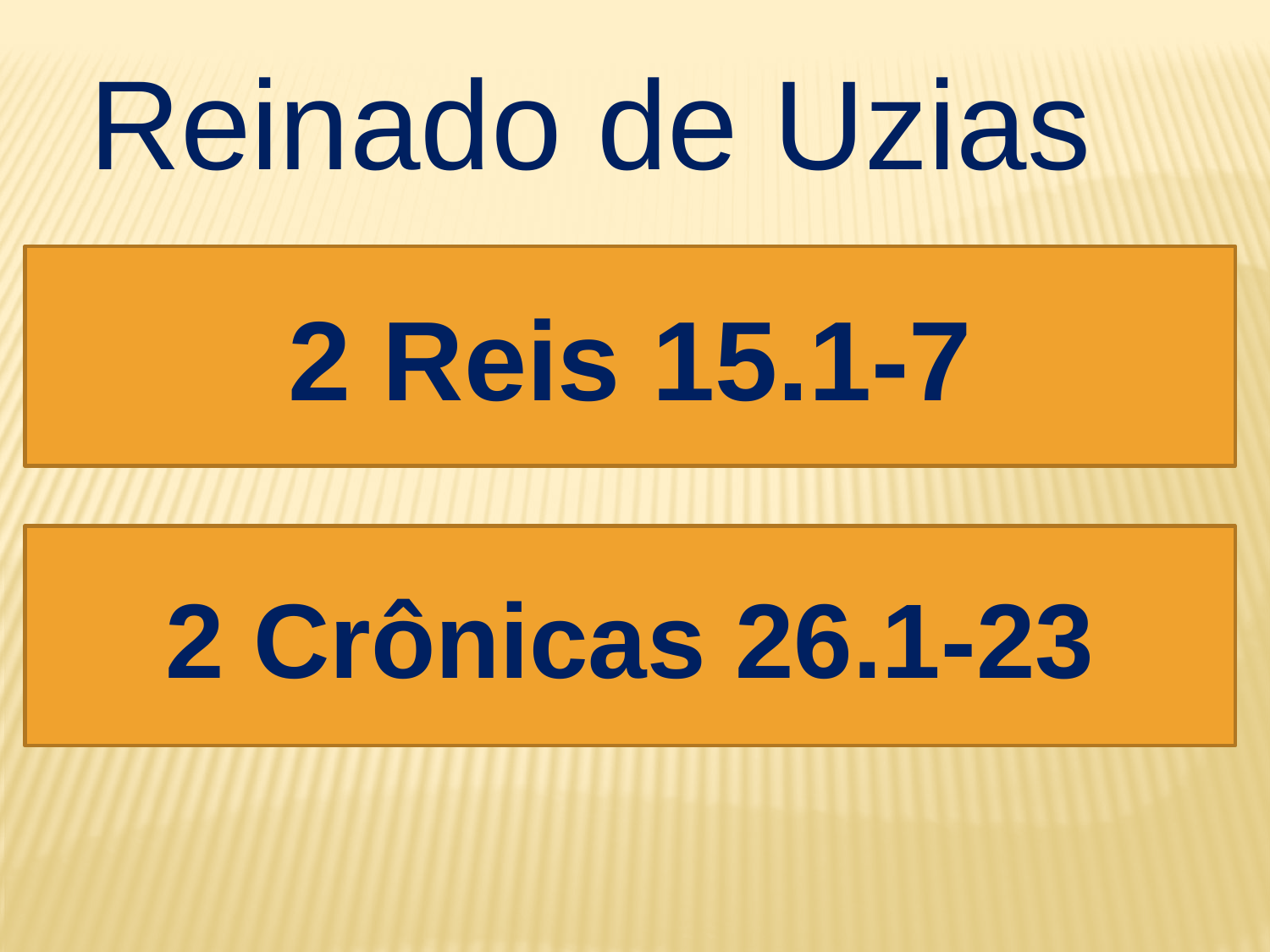

Reinado de Uzias

2 Reis 15.1-7
2 Crônicas 26.1-23